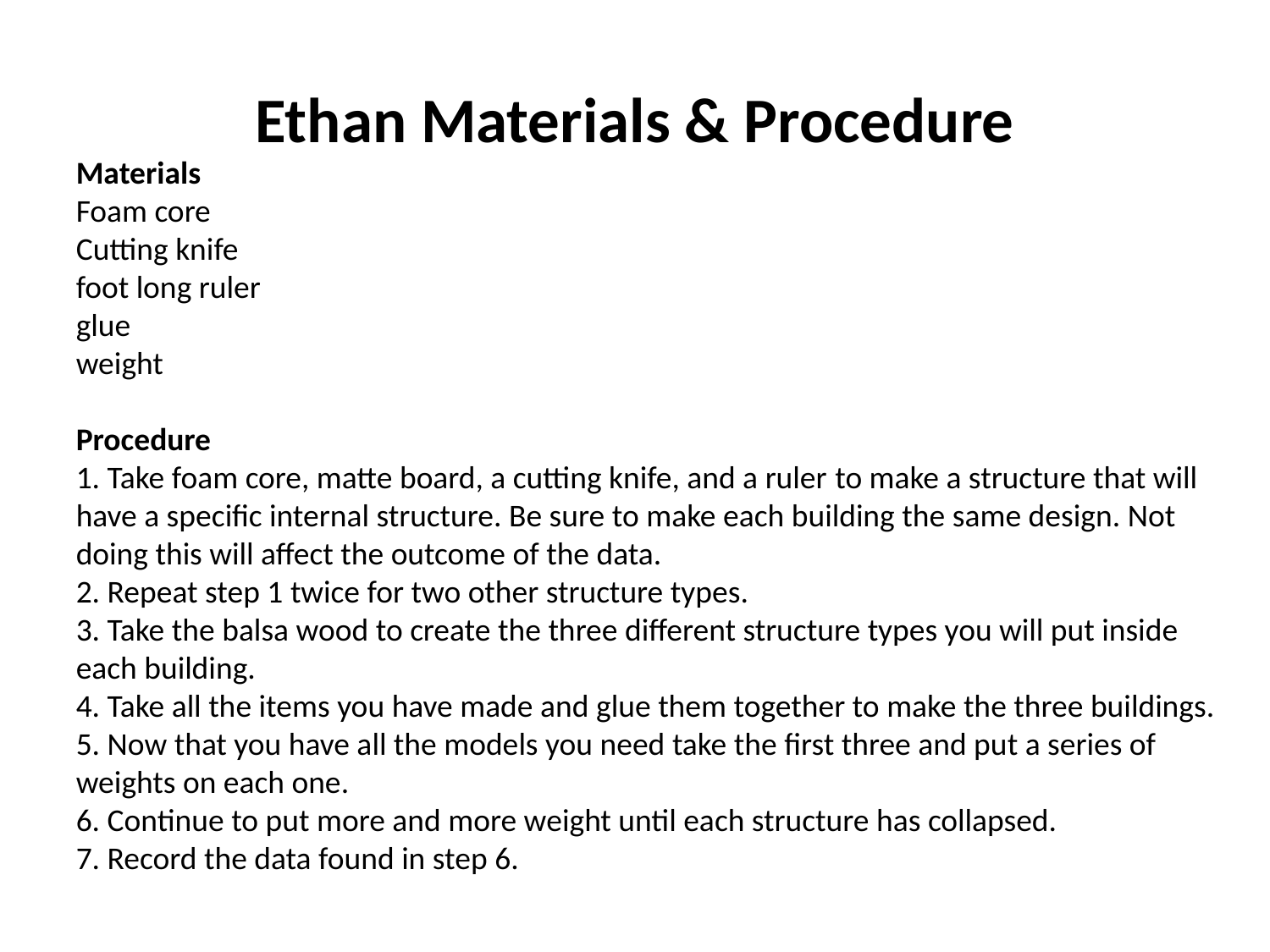

# Ethan Materials & Procedure
Materials
Foam core
Cutting knife
foot long ruler
glue
weight
Procedure
1. Take foam core, matte board, a cutting knife, and a ruler to make a structure that will have a specific internal structure. Be sure to make each building the same design. Not doing this will affect the outcome of the data.
2. Repeat step 1 twice for two other structure types.
3. Take the balsa wood to create the three different structure types you will put inside each building.
4. Take all the items you have made and glue them together to make the three buildings.
5. Now that you have all the models you need take the first three and put a series of weights on each one.
6. Continue to put more and more weight until each structure has collapsed.
7. Record the data found in step 6.